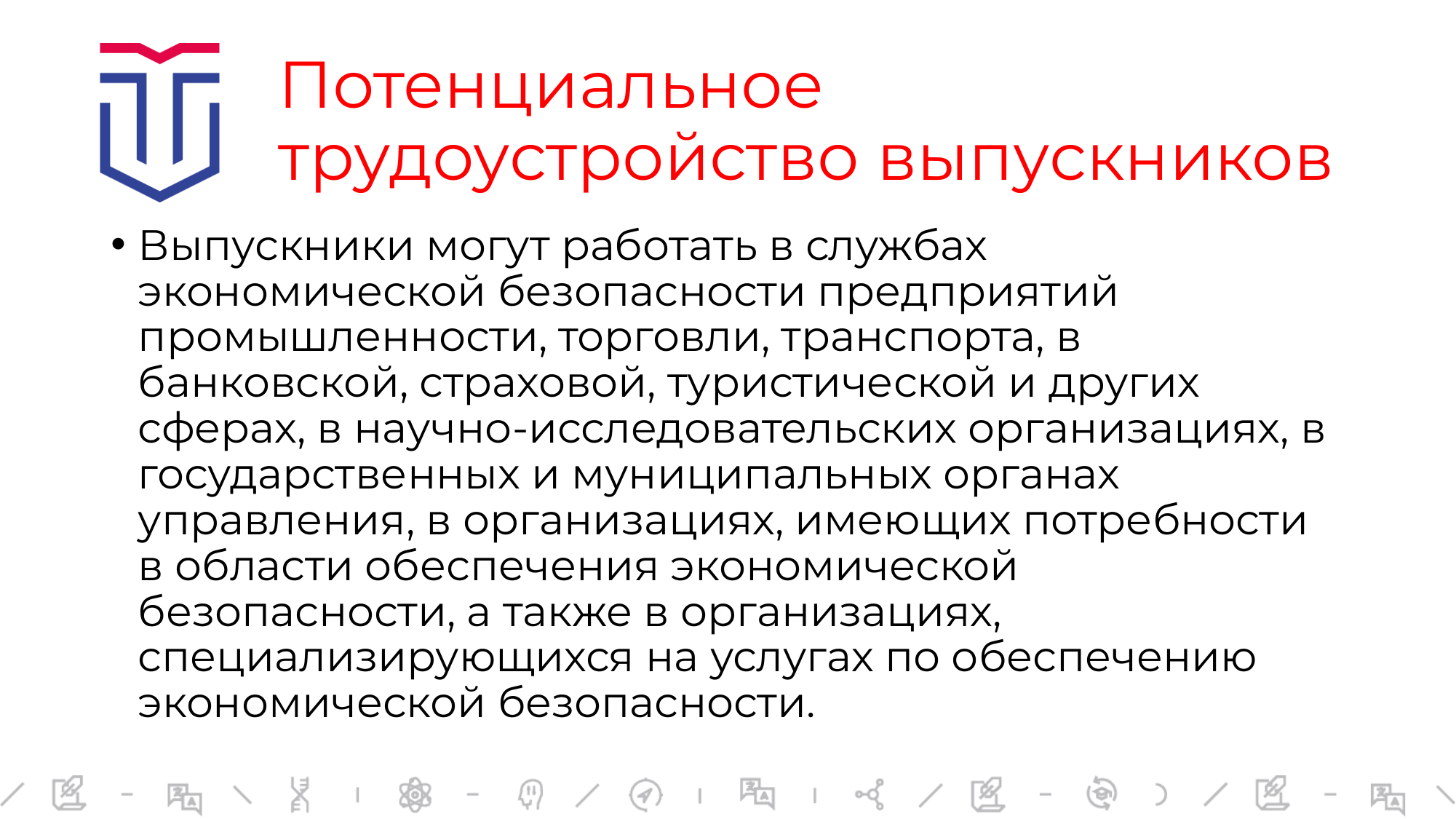

# Потенциальное трудоустройство выпускников
Выпускники могут работать в службах экономической безопасности предприятий промышленности, торговли, транспорта, в банковской, страховой, туристической и других сферах, в научно-исследовательских организациях, в государственных и муниципальных органах управления, в организациях, имеющих потребности в области обеспечения экономической безопасности, а также в организациях, специализирующихся на услугах по обеспечению экономической безопасности.